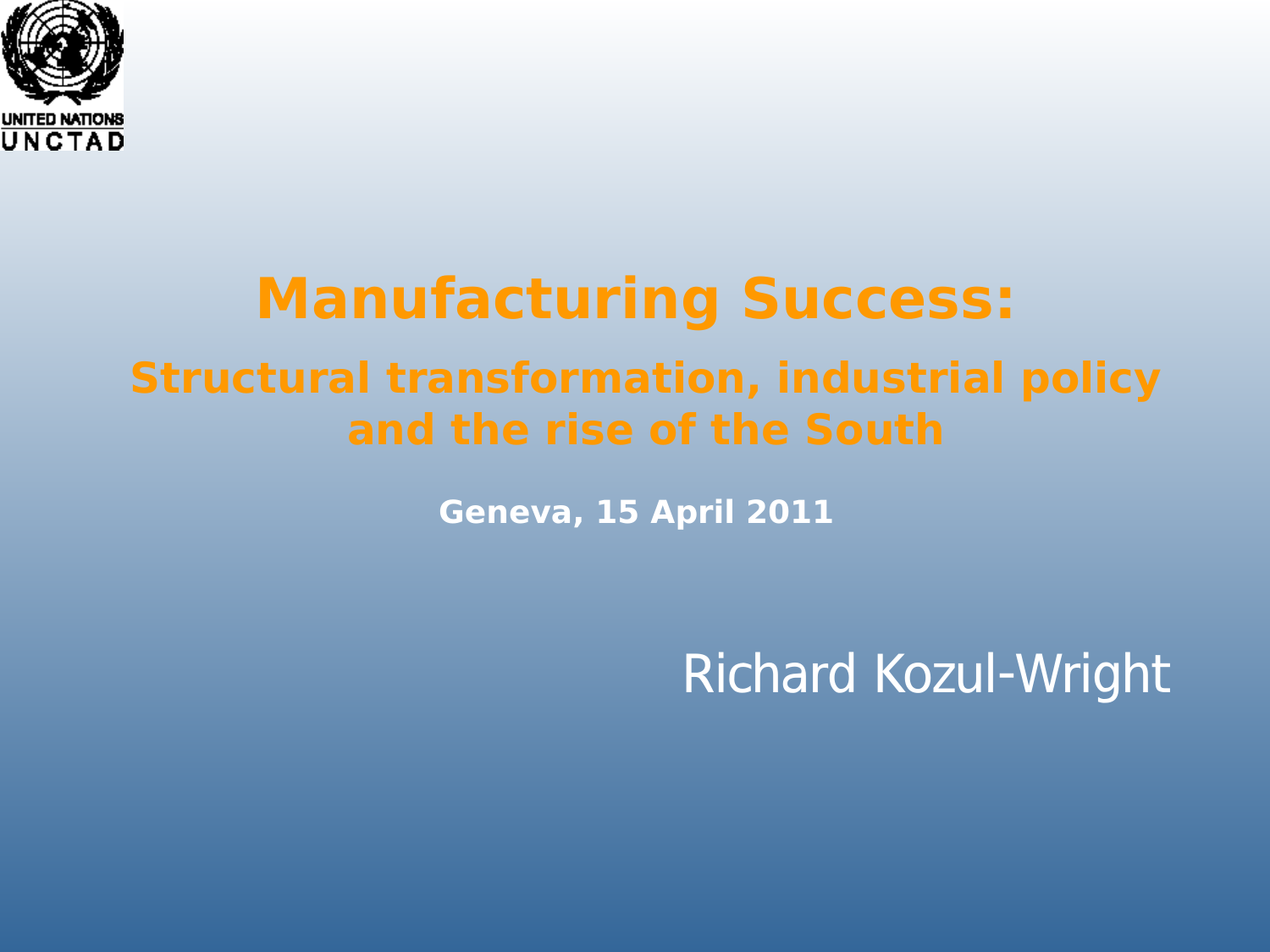

Manufacturing Success:
Structural transformation, industrial policy and the rise of the South
Geneva, 15 April 2011

Richard Kozul-Wright